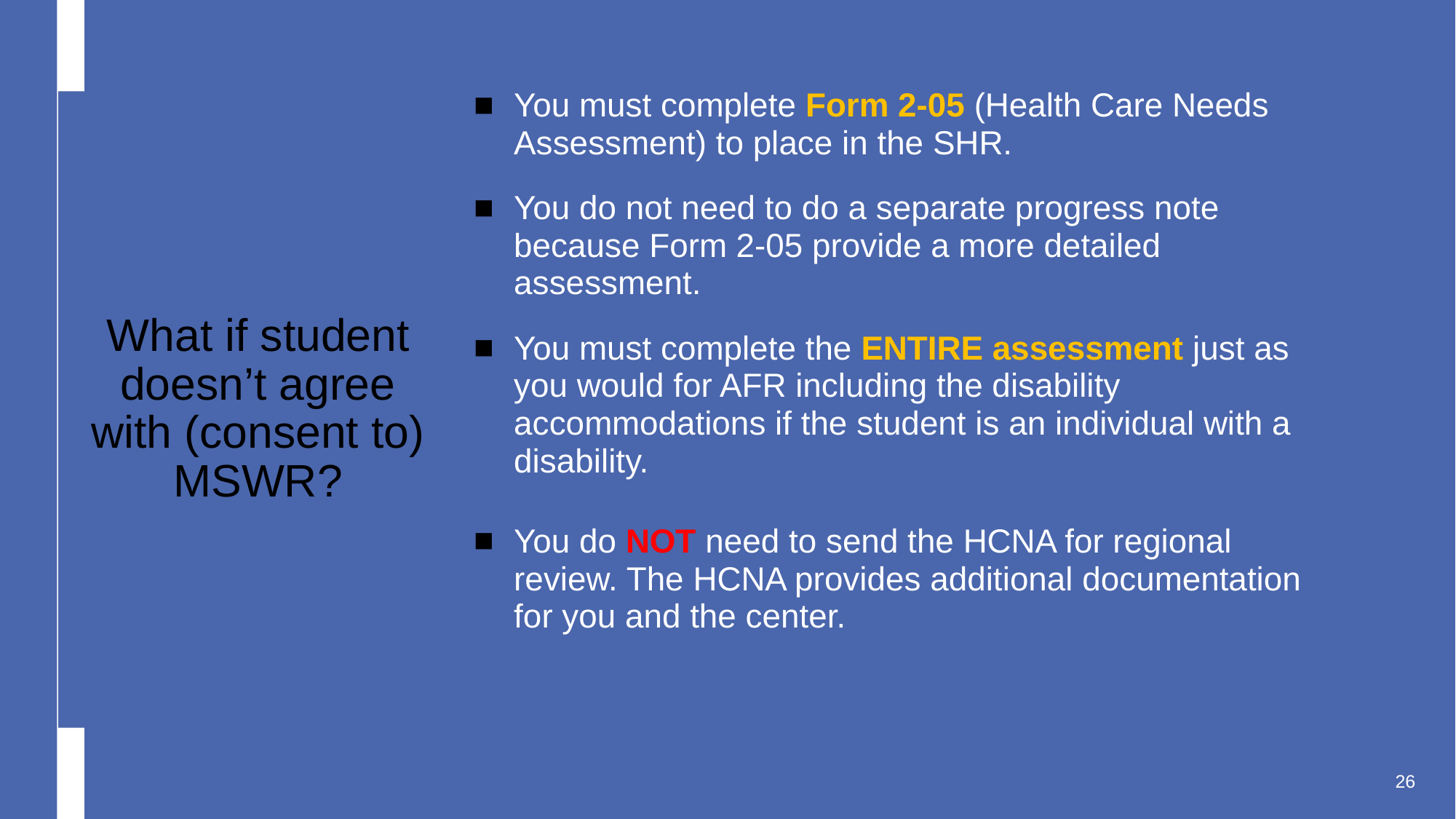

You must complete Form 2-05 (Health Care Needs Assessment) to place in the SHR.
You do not need to do a separate progress note because Form 2-05 provide a more detailed assessment.
You must complete the ENTIRE assessment just as you would for AFR including the disability accommodations if the student is an individual with a disability.
You do NOT need to send the HCNA for regional review. The HCNA provides additional documentation for you and the center.
# What if student doesn’t agree with (consent to) MSWR?
26